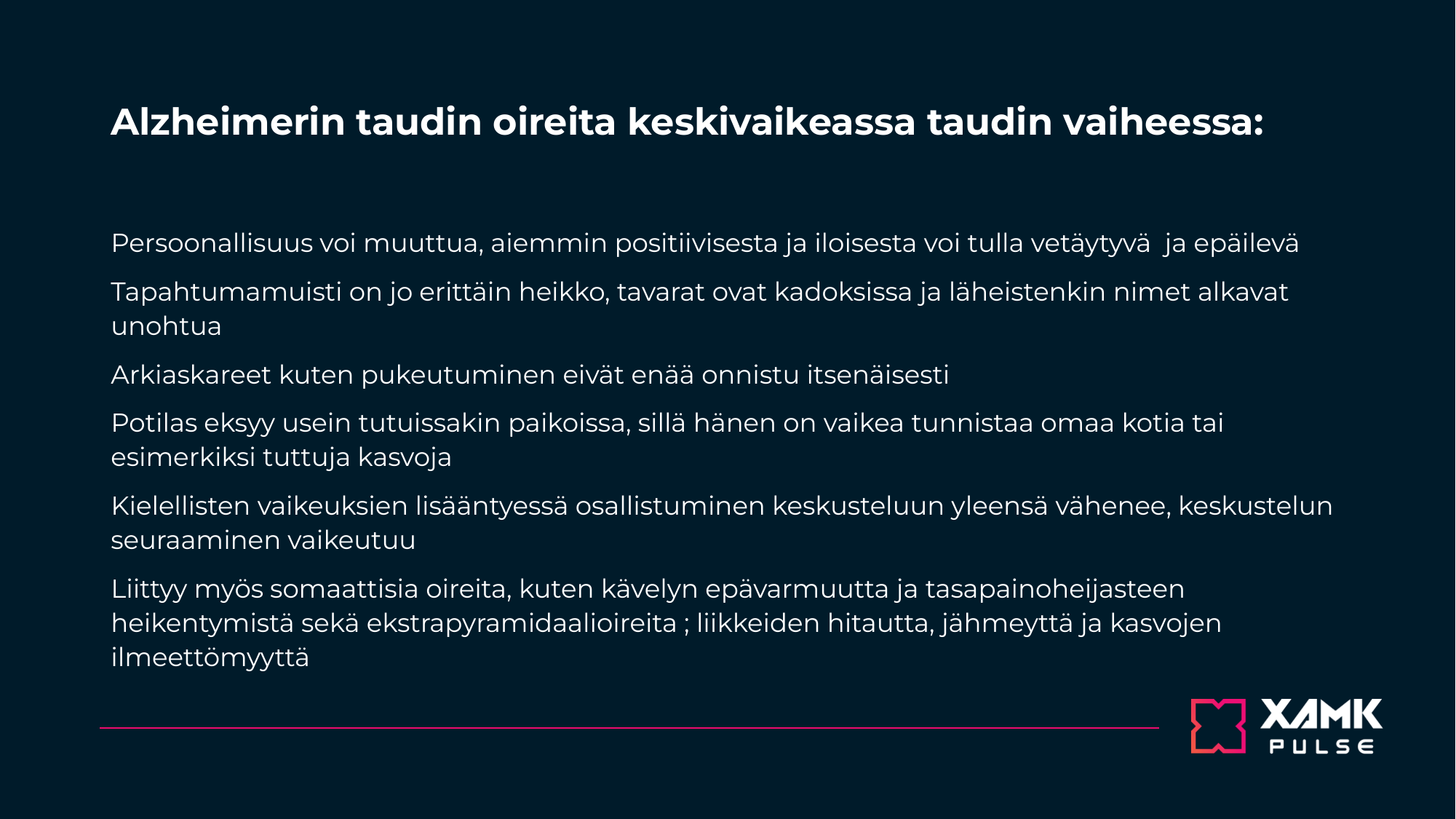

# Alzheimerin taudin oireita keskivaikeassa taudin vaiheessa:
Persoonallisuus voi muuttua, aiemmin positiivisesta ja iloisesta voi tulla vetäytyvä  ja epäilevä
Tapahtumamuisti on jo erittäin heikko, tavarat ovat kadoksissa ja läheistenkin nimet alkavat unohtua
Arkiaskareet kuten pukeutuminen eivät enää onnistu itsenäisesti
Potilas eksyy usein tutuissakin paikoissa, sillä hänen on vaikea tunnistaa omaa kotia tai esimerkiksi tuttuja kasvoja
Kielellisten vaikeuksien lisääntyessä osallistuminen keskusteluun yleensä vähenee, keskustelun seuraaminen vaikeutuu
Liittyy myös somaattisia oireita, kuten kävelyn epävarmuutta ja tasapainoheijasteen heikentymistä sekä ekstrapyramidaalioireita ; liikkeiden hitautta, jähmeyttä ja kasvojen ilmeettömyyttä